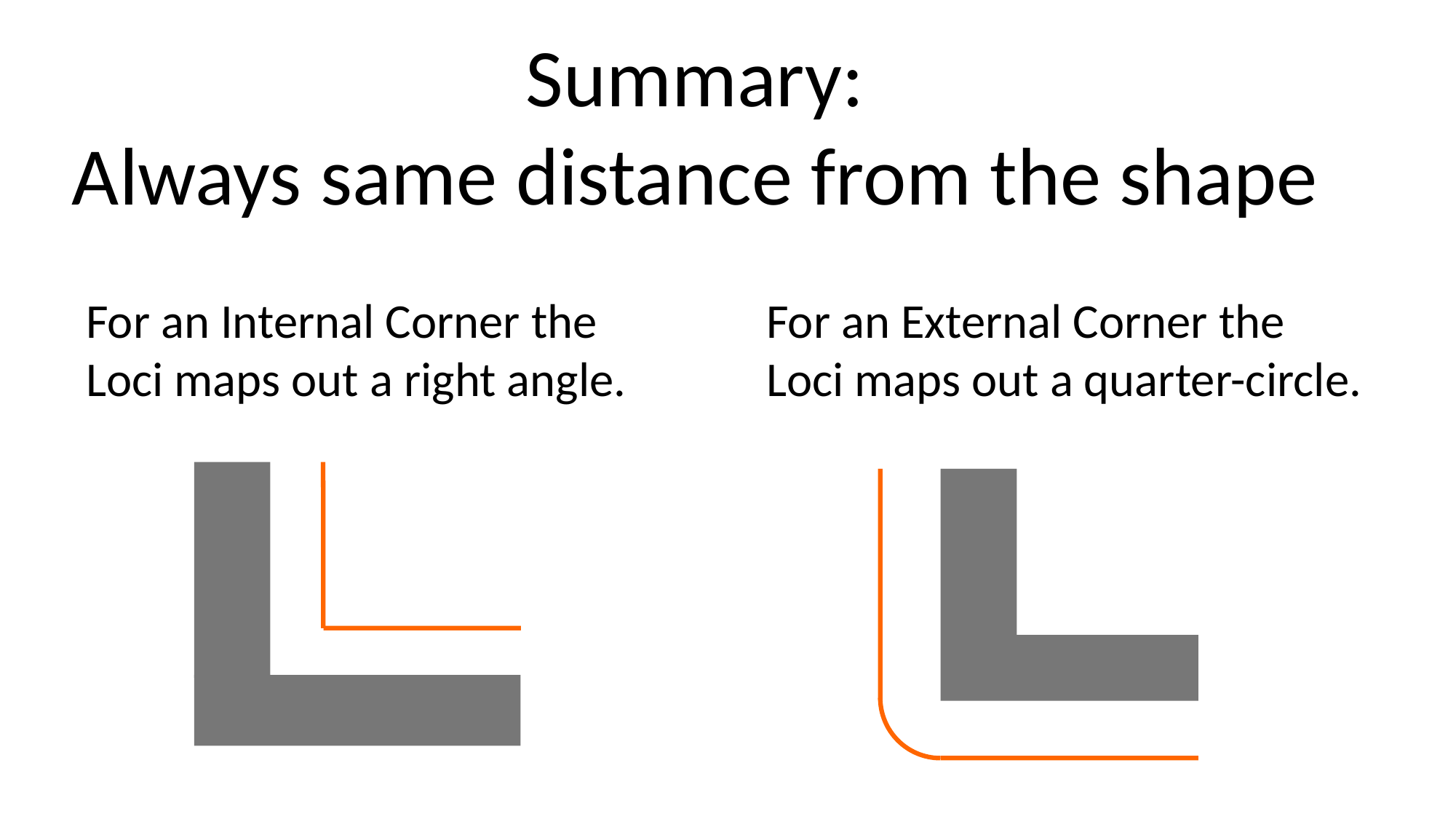

Summary:
Always same distance from the shape
For an Internal Corner the Loci maps out a right angle.
For an External Corner the Loci maps out a quarter-circle.